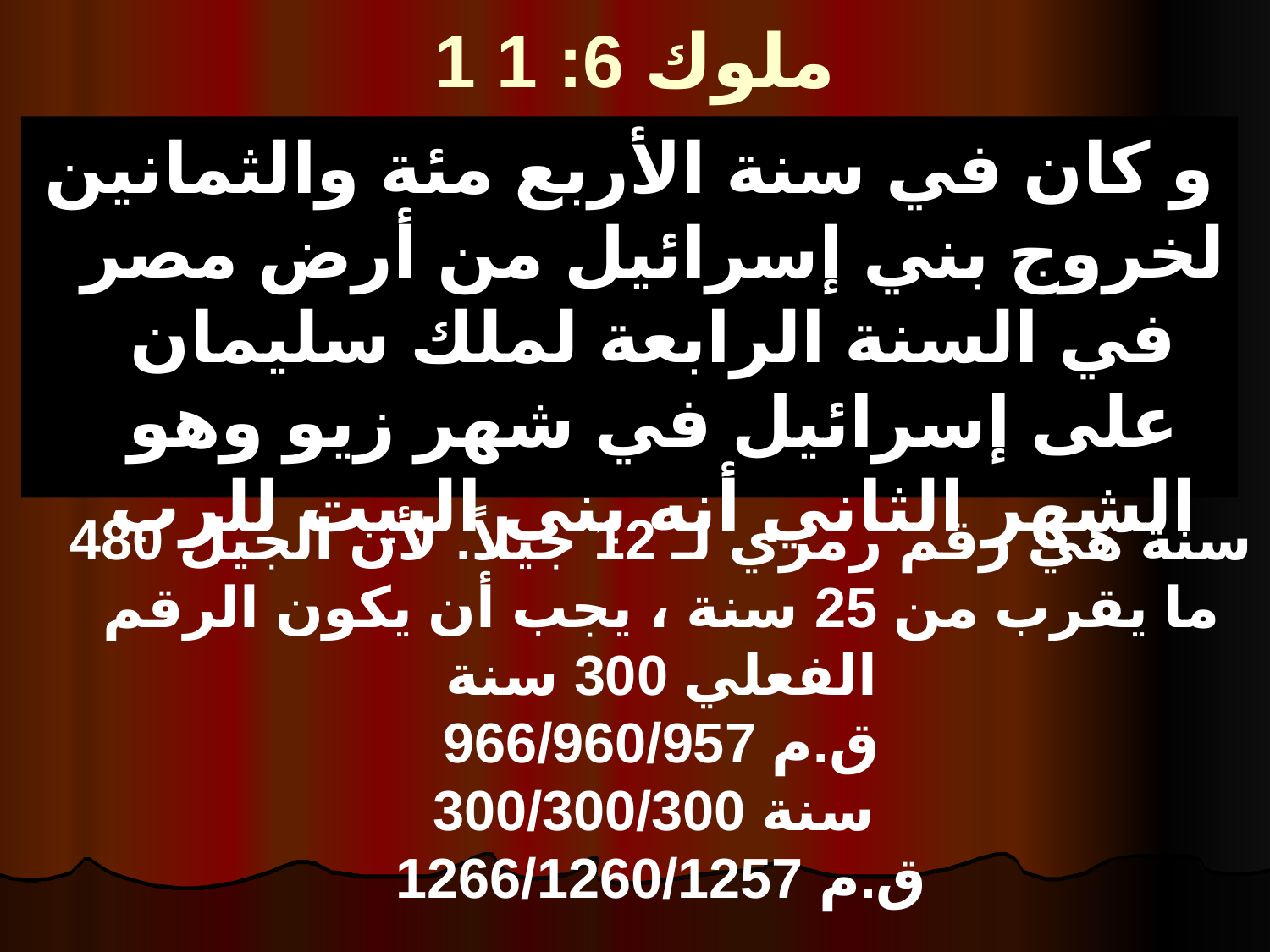

# 1 ملوك 6: 1
و كان في سنة الأربع مئة والثمانين لخروج بني إسرائيل من أرض مصر في السنة الرابعة لملك سليمان على إسرائيل في شهر زيو وهو الشهر الثاني أنه بنى البيت للرب
480 سنة هي رقم رمزي لـ 12 جيلاً. لأن الجيل ما يقرب من 25 سنة ، يجب أن يكون الرقم الفعلي 300 سنة
966/960/957 ق.م
               300/300/300 سنة
1266/1260/1257 ق.م